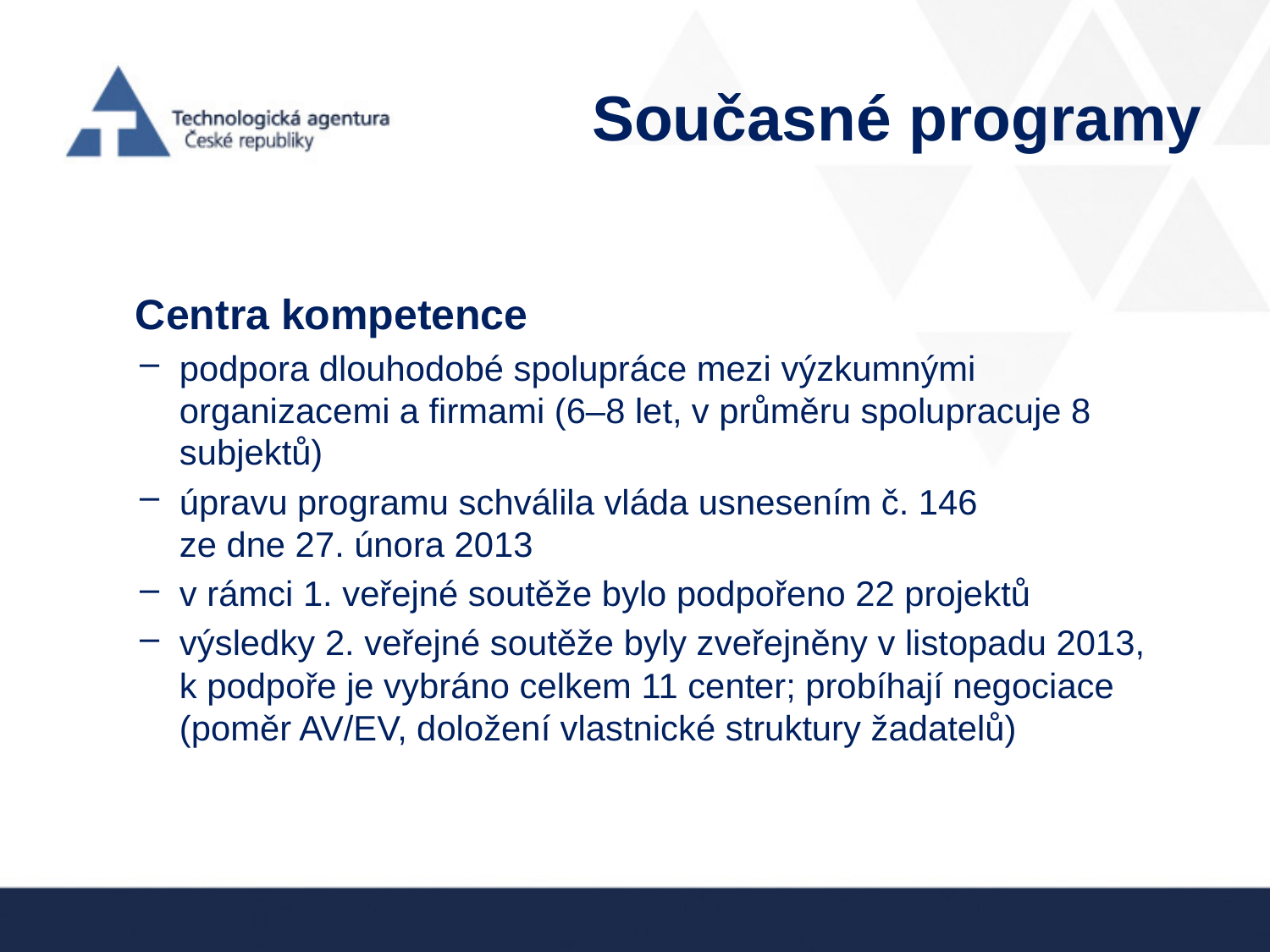

# Současné programy

     Centra kompetence
podpora dlouhodobé spolupráce mezi výzkumnými organizacemi a firmami (6–8 let, v průměru spolupracuje 8 subjektů)
úpravu programu schválila vláda usnesením č. 146
ze dne 27. února 2013
v rámci 1. veřejné soutěže bylo podpořeno 22 projektů
výsledky 2. veřejné soutěže byly zveřejněny v listopadu 2013,     k podpoře je vybráno celkem 11 center; probíhají negociace (poměr AV/EV, doložení vlastnické struktury žadatelů)